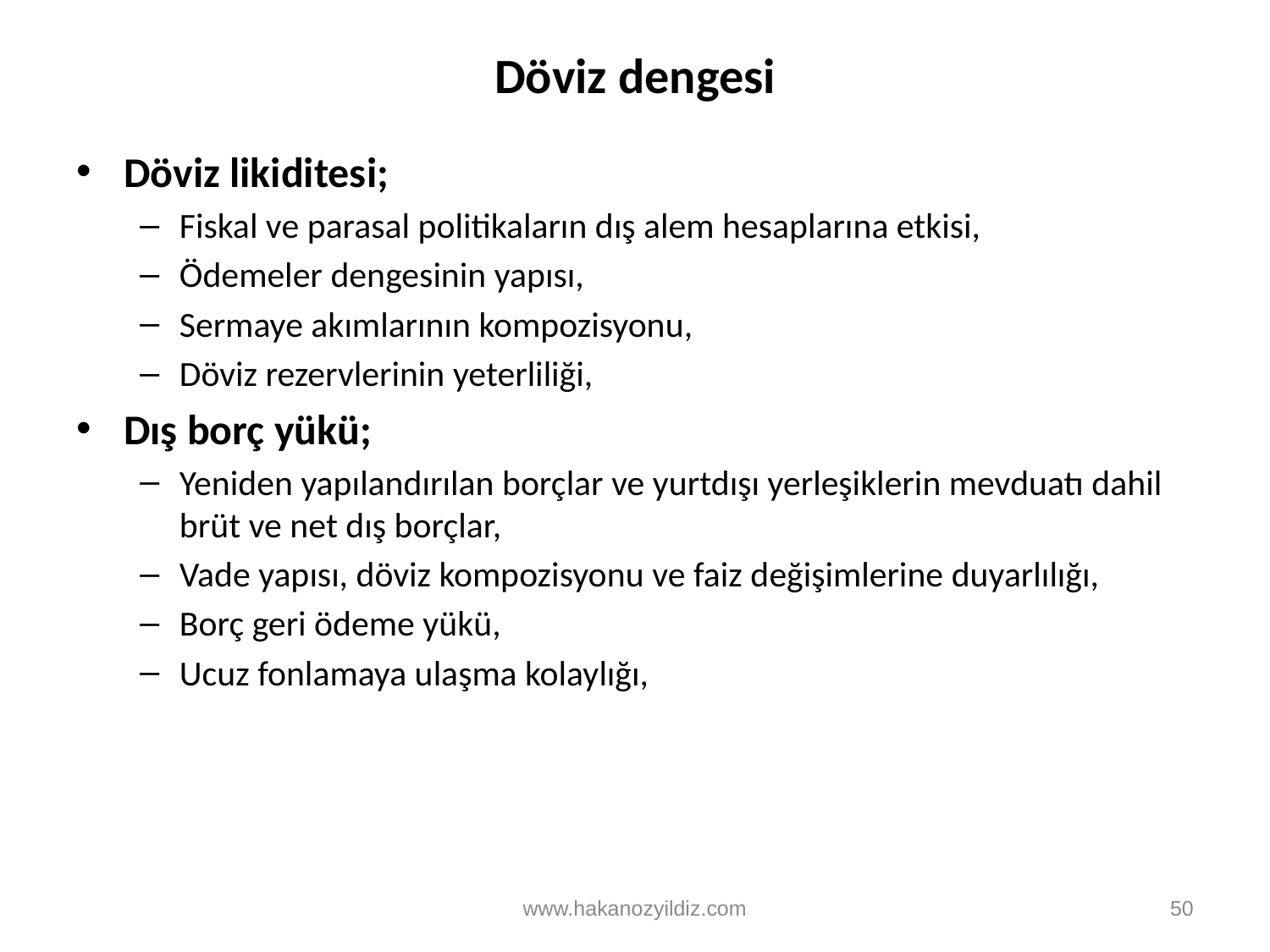

# Döviz dengesi
Döviz likiditesi;
Fiskal ve parasal politikaların dış alem hesaplarına etkisi,
Ödemeler dengesinin yapısı,
Sermaye akımlarının kompozisyonu,
Döviz rezervlerinin yeterliliği,
Dış borç yükü;
Yeniden yapılandırılan borçlar ve yurtdışı yerleşiklerin mevduatı dahil brüt ve net dış borçlar,
Vade yapısı, döviz kompozisyonu ve faiz değişimlerine duyarlılığı,
Borç geri ödeme yükü,
Ucuz fonlamaya ulaşma kolaylığı,

www.hakanozyildiz.com
50